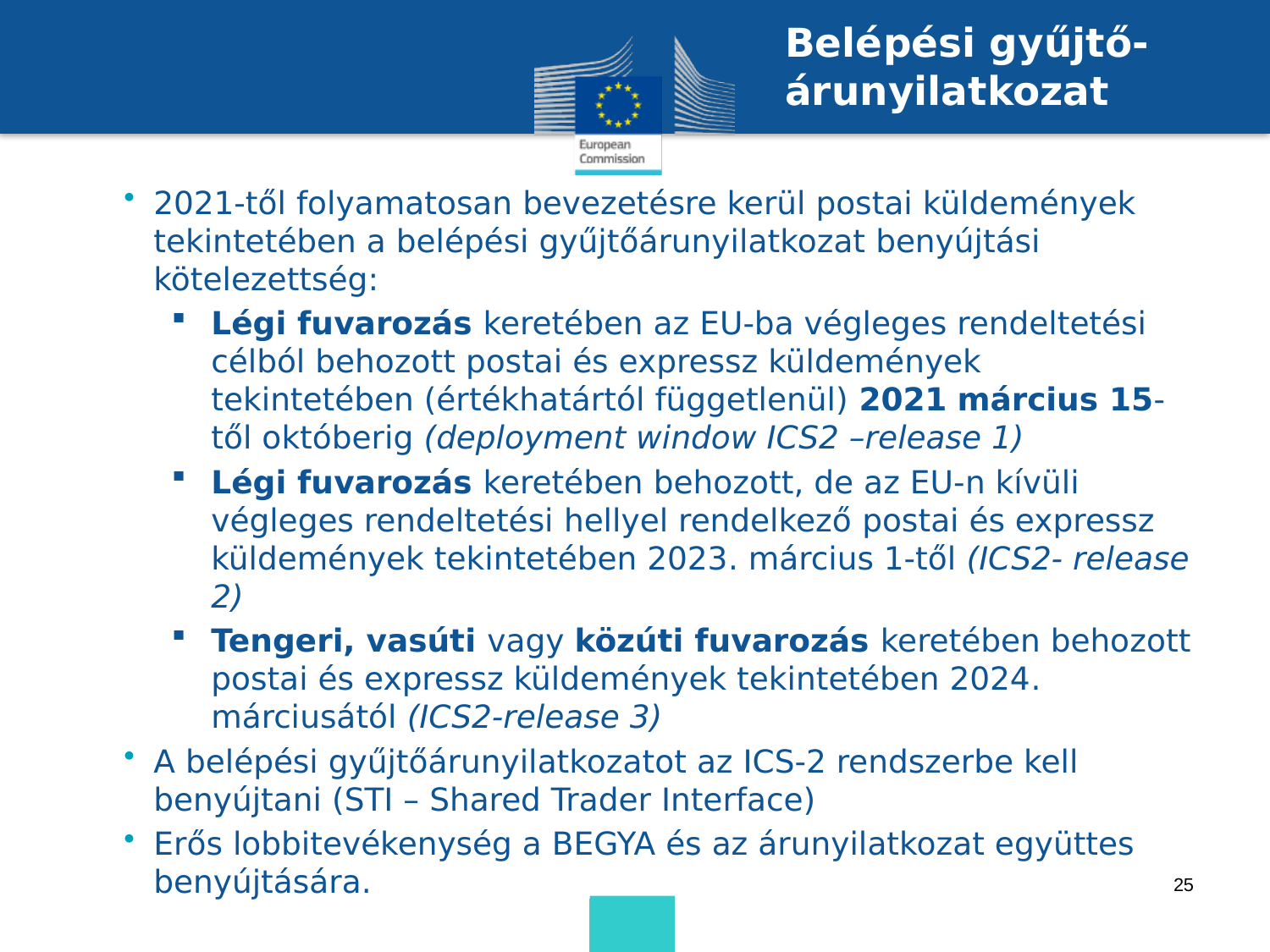

# Belépési gyűjtő-árunyilatkozat
2021-től folyamatosan bevezetésre kerül postai küldemények tekintetében a belépési gyűjtőárunyilatkozat benyújtási kötelezettség:
Légi fuvarozás keretében az EU-ba végleges rendeltetési célból behozott postai és expressz küldemények tekintetében (értékhatártól függetlenül) 2021 március 15-től októberig (deployment window ICS2 –release 1)
Légi fuvarozás keretében behozott, de az EU-n kívüli végleges rendeltetési hellyel rendelkező postai és expressz küldemények tekintetében 2023. március 1-től (ICS2- release 2)
Tengeri, vasúti vagy közúti fuvarozás keretében behozott postai és expressz küldemények tekintetében 2024. márciusától (ICS2-release 3)
A belépési gyűjtőárunyilatkozatot az ICS-2 rendszerbe kell benyújtani (STI – Shared Trader Interface)
Erős lobbitevékenység a BEGYA és az árunyilatkozat együttes benyújtására.
25